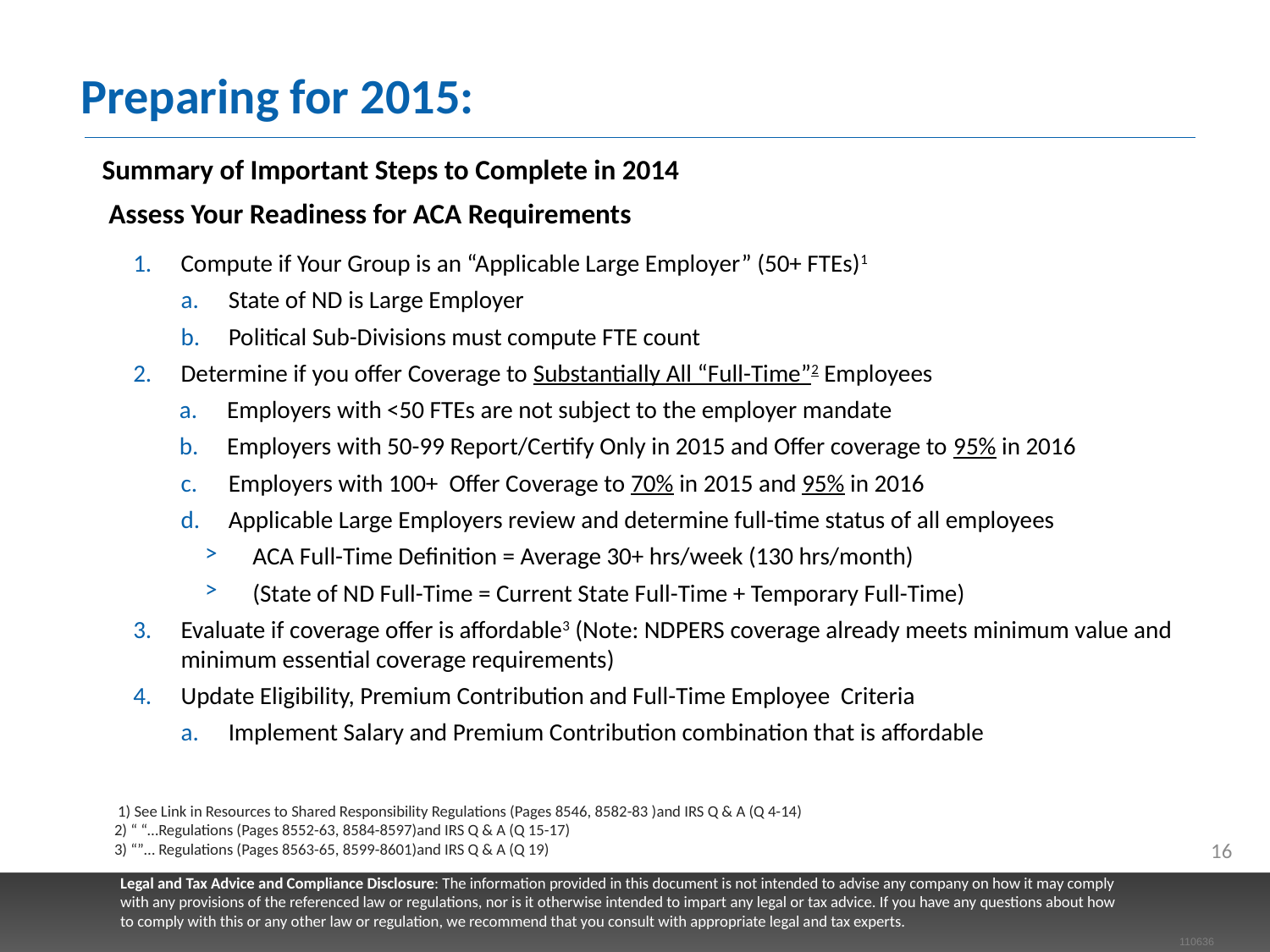

# Preparing for 2015:
Summary of Important Steps to Complete in 2014
Assess Your Readiness for ACA Requirements
Compute if Your Group is an “Applicable Large Employer” (50+ FTEs)1
State of ND is Large Employer
Political Sub-Divisions must compute FTE count
Determine if you offer Coverage to Substantially All “Full-Time”2 Employees
Employers with <50 FTEs are not subject to the employer mandate
Employers with 50-99 Report/Certify Only in 2015 and Offer coverage to 95% in 2016
Employers with 100+  Offer Coverage to 70% in 2015 and 95% in 2016
Applicable Large Employers review and determine full-time status of all employees
ACA Full-Time Definition = Average 30+ hrs/week (130 hrs/month)
(State of ND Full-Time = Current State Full-Time + Temporary Full-Time)
Evaluate if coverage offer is affordable3 (Note: NDPERS coverage already meets minimum value and minimum essential coverage requirements)
Update Eligibility, Premium Contribution and Full-Time Employee  Criteria
Implement Salary and Premium Contribution combination that is affordable

 1) See Link in Resources to Shared Responsibility Regulations (Pages 8546, 8582-83 )and IRS Q & A (Q 4-14)
2) “ “…Regulations (Pages 8552-63, 8584-8597)and IRS Q & A (Q 15-17)
3) “”… Regulations (Pages 8563-65, 8599-8601)and IRS Q & A (Q 19)
16
Legal and Tax Advice and Compliance Disclosure: The information provided in this document is not intended to advise any company on how it may comply with any provisions of the referenced law or regulations, nor is it otherwise intended to impart any legal or tax advice. If you have any questions about how to comply with this or any other law or regulation, we recommend that you consult with appropriate legal and tax experts.